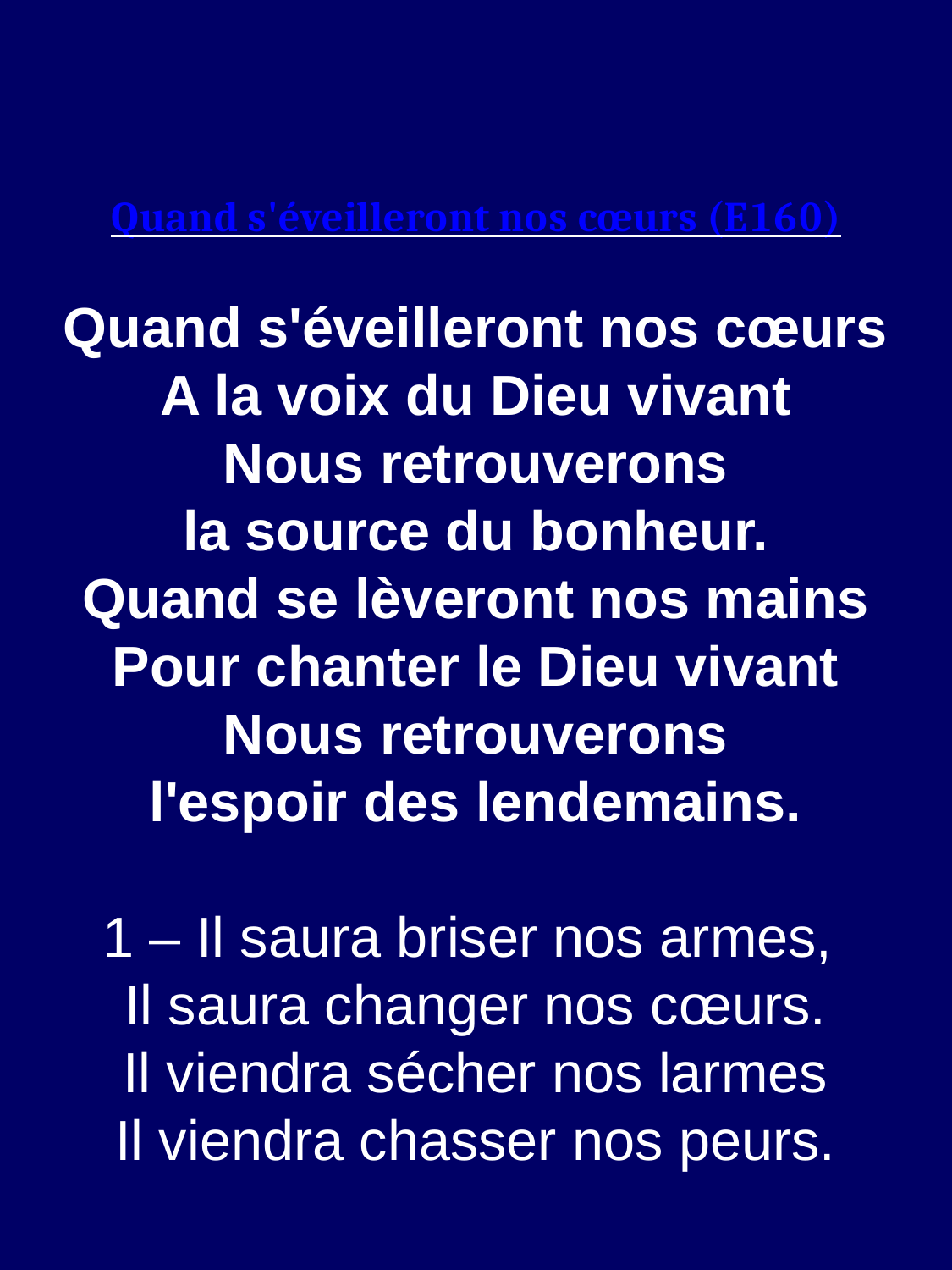

Quand s'éveilleront nos cœurs (E160)

Quand s'éveilleront nos cœurs
A la voix du Dieu vivant
Nous retrouverons
la source du bonheur.
Quand se lèveront nos mains
Pour chanter le Dieu vivant
Nous retrouverons
l'espoir des lendemains.

1 – Il saura briser nos armes,
Il saura changer nos cœurs.
Il viendra sécher nos larmes
Il viendra chasser nos peurs.